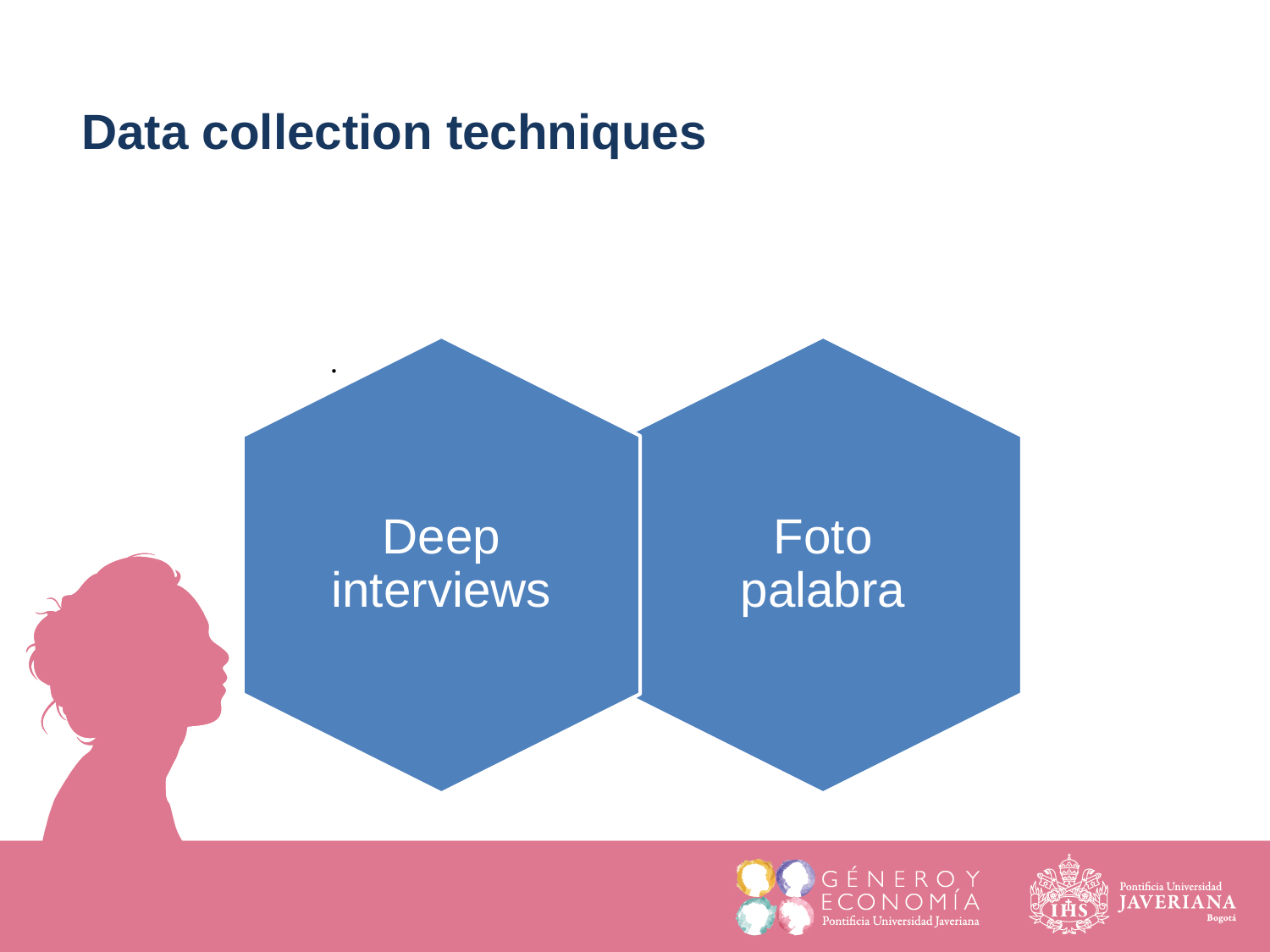

Data collection techniques
Foto palabra
Deep interviews

.